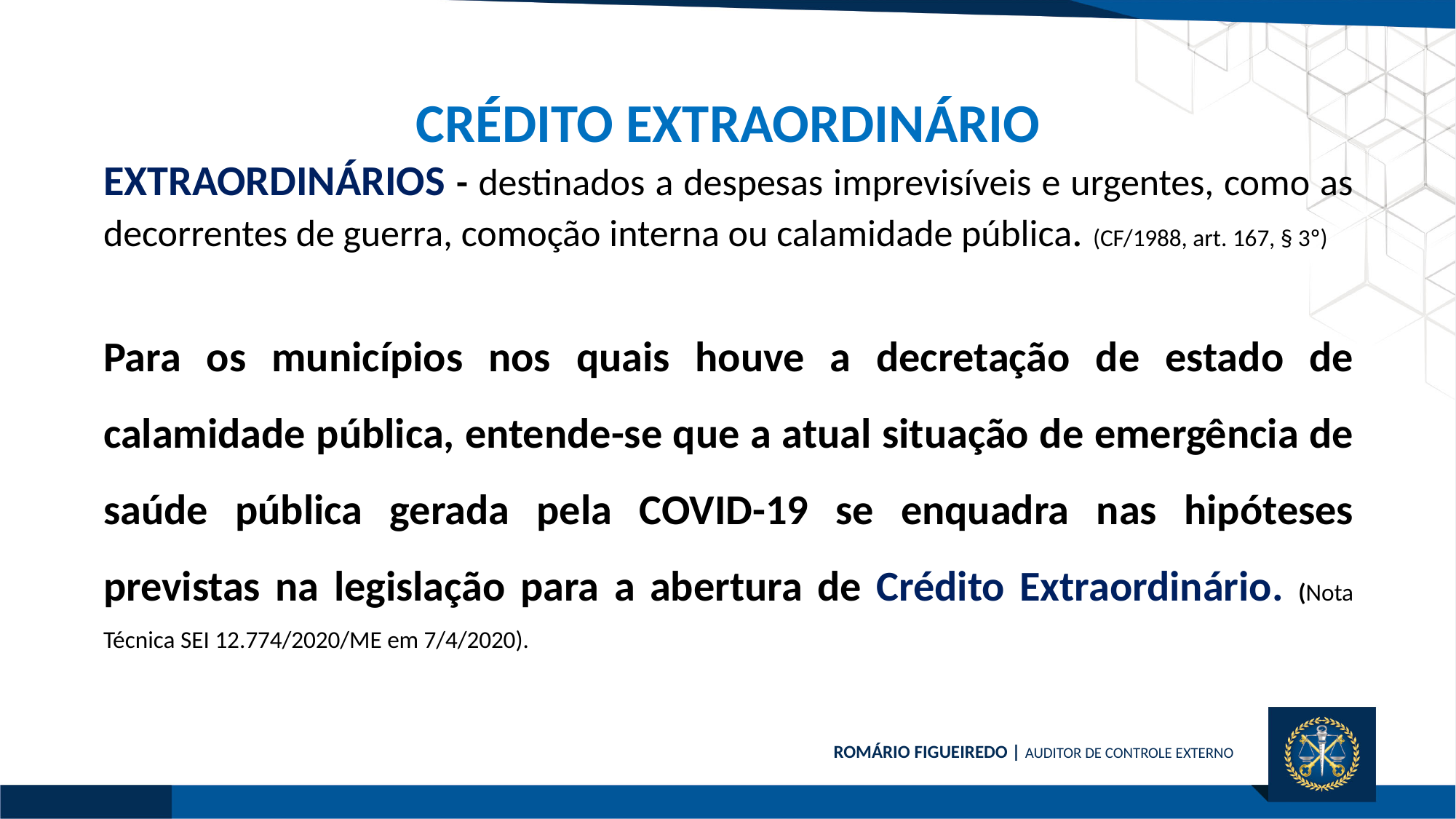

CRÉDITO EXTRAORDINÁRIO
EXTRAORDINÁRIOS - destinados a despesas imprevisíveis e urgentes, como as decorrentes de guerra, comoção interna ou calamidade pública. (CF/1988, art. 167, § 3º)

Para os municípios nos quais houve a decretação de estado de calamidade pública, entende-se que a atual situação de emergência de saúde pública gerada pela COVID-19 se enquadra nas hipóteses previstas na legislação para a abertura de Crédito Extraordinário. (Nota Técnica SEI 12.774/2020/ME em 7/4/2020).
ROMÁRIO FIGUEIREDO | AUDITOR DE CONTROLE EXTERNO